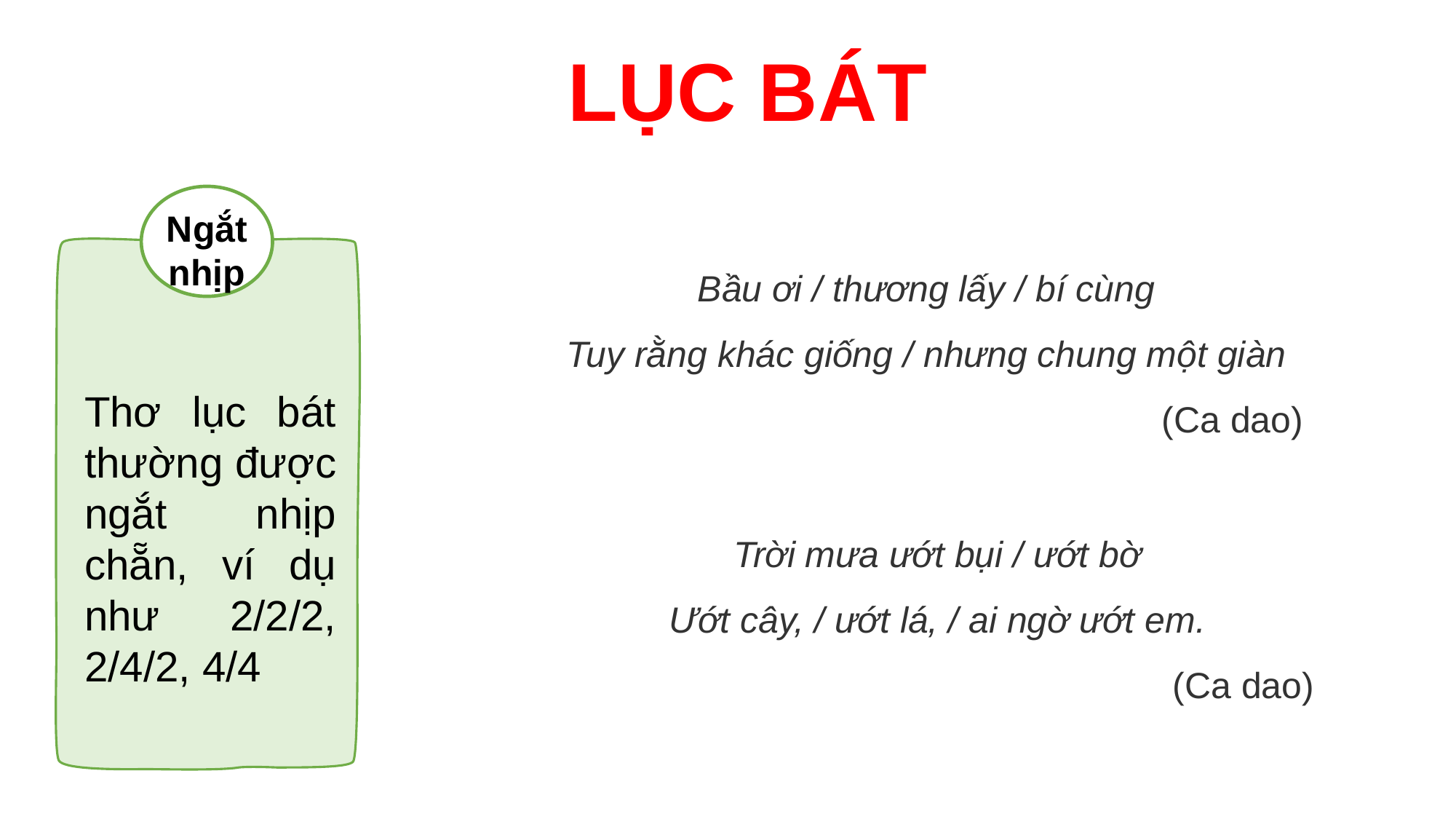

# LỤC BÁT

Ngắt nhịp

Bầu ơi / thương lấy / bí cùng
Tuy rằng khác giống / nhưng chung một giàn
(Ca dao)
Thơ lục bát thường được ngắt nhịp chẵn, ví dụ như 2/2/2, 2/4/2, 4/4
Trời mưa ướt bụi / ướt bờ
Ướt cây, / ướt lá, / ai ngờ ướt em.
(Ca dao)